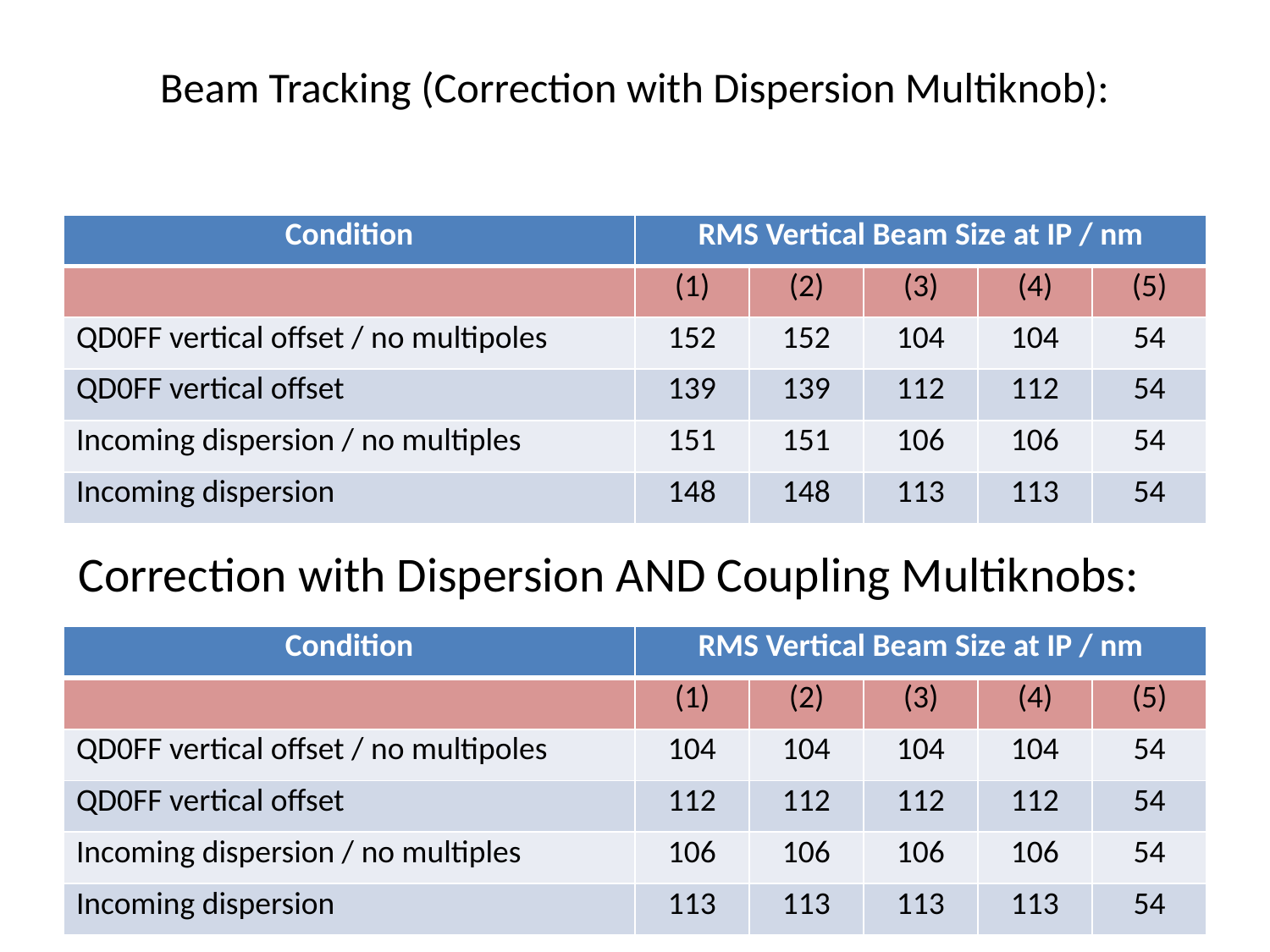

# Beam Tracking (Correction with Dispersion Multiknob):
| Condition | RMS Vertical Beam Size at IP / nm |  |  |  |  |
| --- | --- | --- | --- | --- | --- |
|  | (1) | (2) | (3) | (4) | (5) |
| QD0FF vertical offset / no multipoles | 152 | 152 | 104 | 104 | 54 |
| QD0FF vertical offset | 139 | 139 | 112 | 112 | 54 |
| Incoming dispersion / no multiples | 151 | 151 | 106 | 106 | 54 |
| Incoming dispersion | 148 | 148 | 113 | 113 | 54 |
Correction with Dispersion AND Coupling Multiknobs:
| Condition | RMS Vertical Beam Size at IP / nm |  |  |  |  |
| --- | --- | --- | --- | --- | --- |
|  | (1) | (2) | (3) | (4) | (5) |
| QD0FF vertical offset / no multipoles | 104 | 104 | 104 | 104 | 54 |
| QD0FF vertical offset | 112 | 112 | 112 | 112 | 54 |
| Incoming dispersion / no multiples | 106 | 106 | 106 | 106 | 54 |
| Incoming dispersion | 113 | 113 | 113 | 113 | 54 |